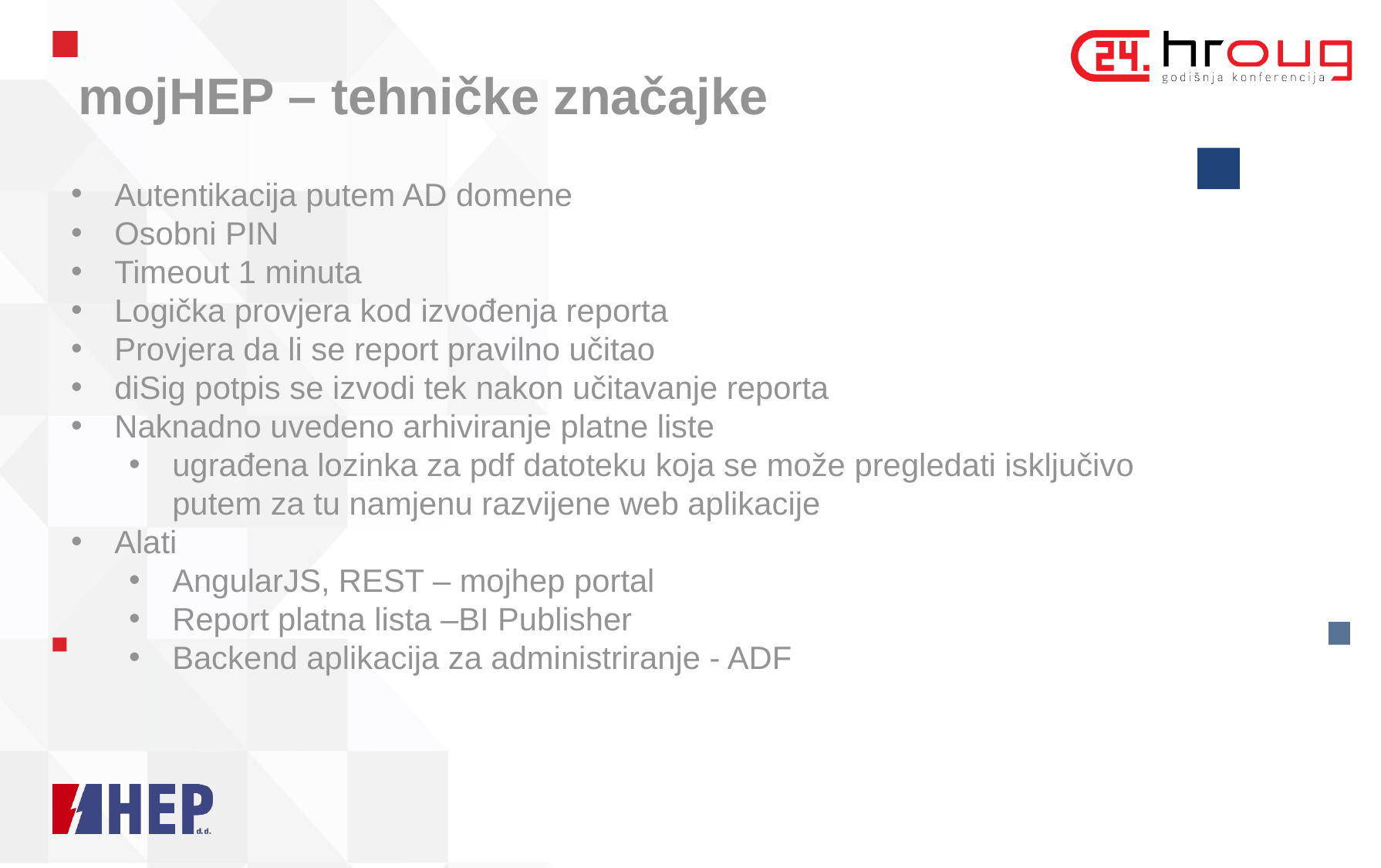

mojHEP – tehničke značajke

Autentikacija putem AD domene
Osobni PIN
Timeout 1 minuta
Logička provjera kod izvođenja reporta
Provjera da li se report pravilno učitao
diSig potpis se izvodi tek nakon učitavanje reporta
Naknadno uvedeno arhiviranje platne liste
ugrađena lozinka za pdf datoteku koja se može pregledati isključivo putem za tu namjenu razvijene web aplikacije
Alati
AngularJS, REST – mojhep portal
Report platna lista –BI Publisher
Backend aplikacija za administriranje - ADF